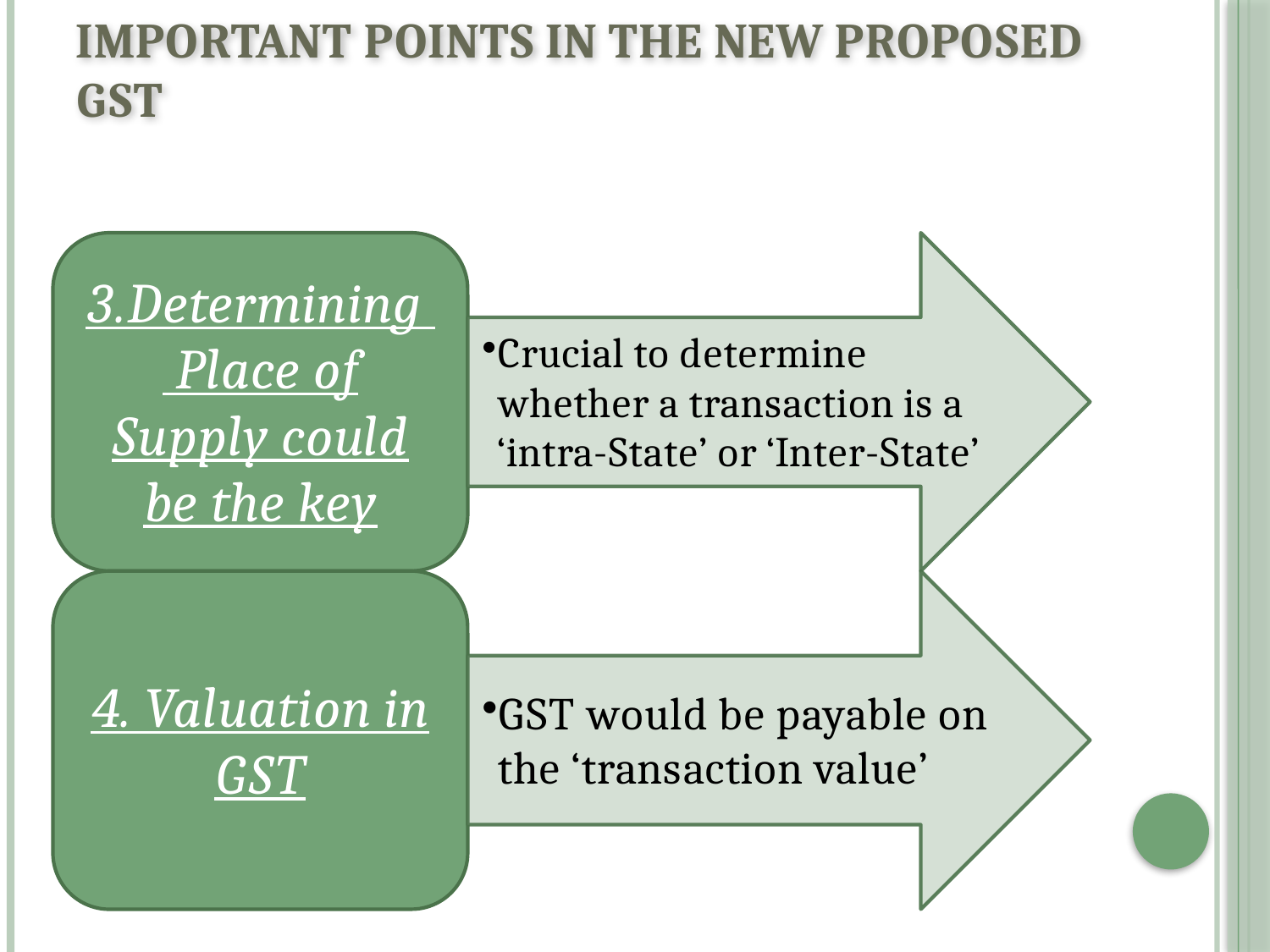

# Important points in the new proposed gst
3.Determining   Place of Supply could be the key
Crucial to determine whether a transaction is a ‘intra-State’ or ‘Inter-State’
GST would be payable on the ‘transaction value’